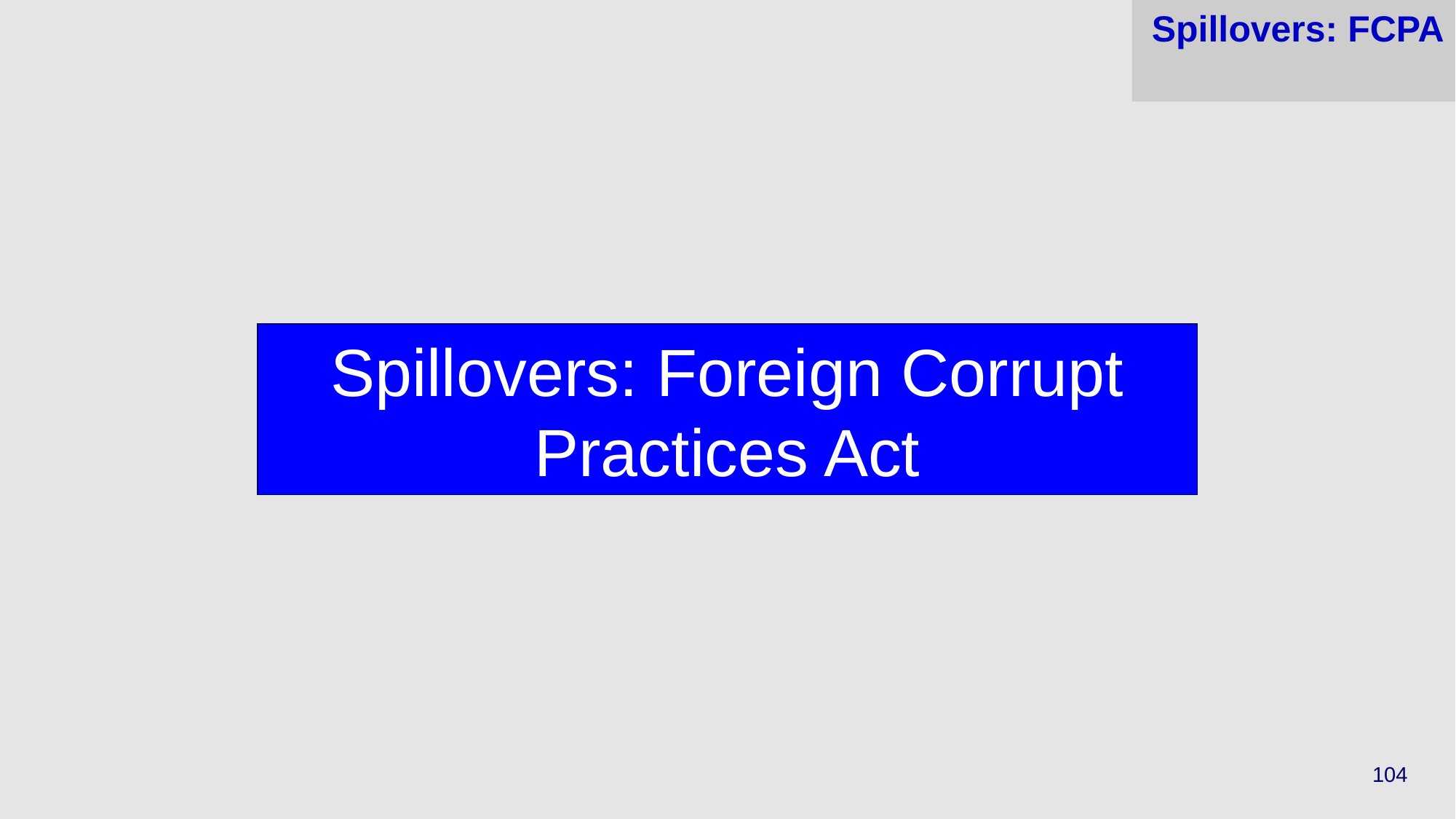

# Spillovers: FCPA
Spillovers: Foreign Corrupt Practices Act
104